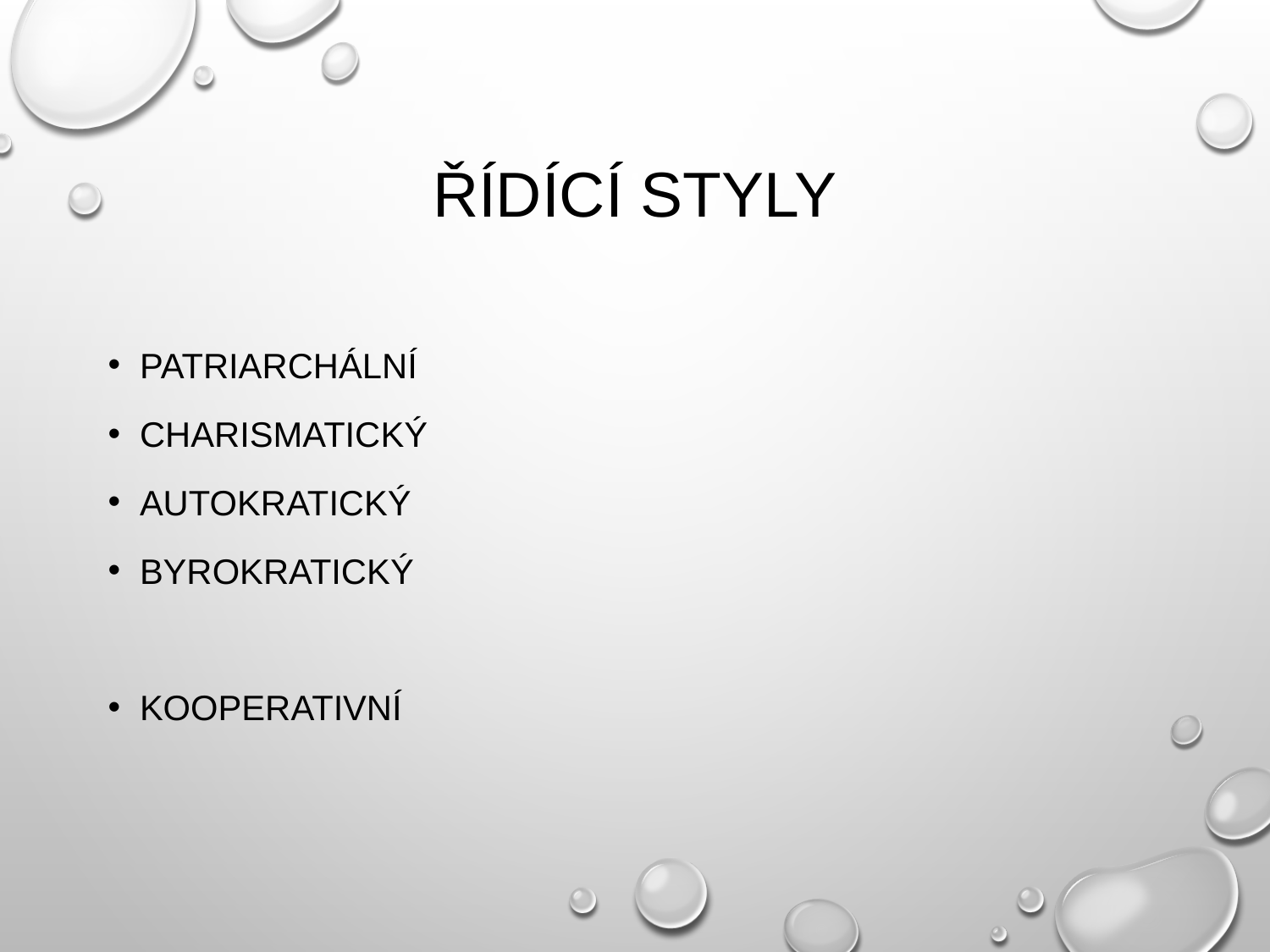

# Řídící styly
Patriarchální
Charismatický
Autokratický
Byrokratický

Kooperativní